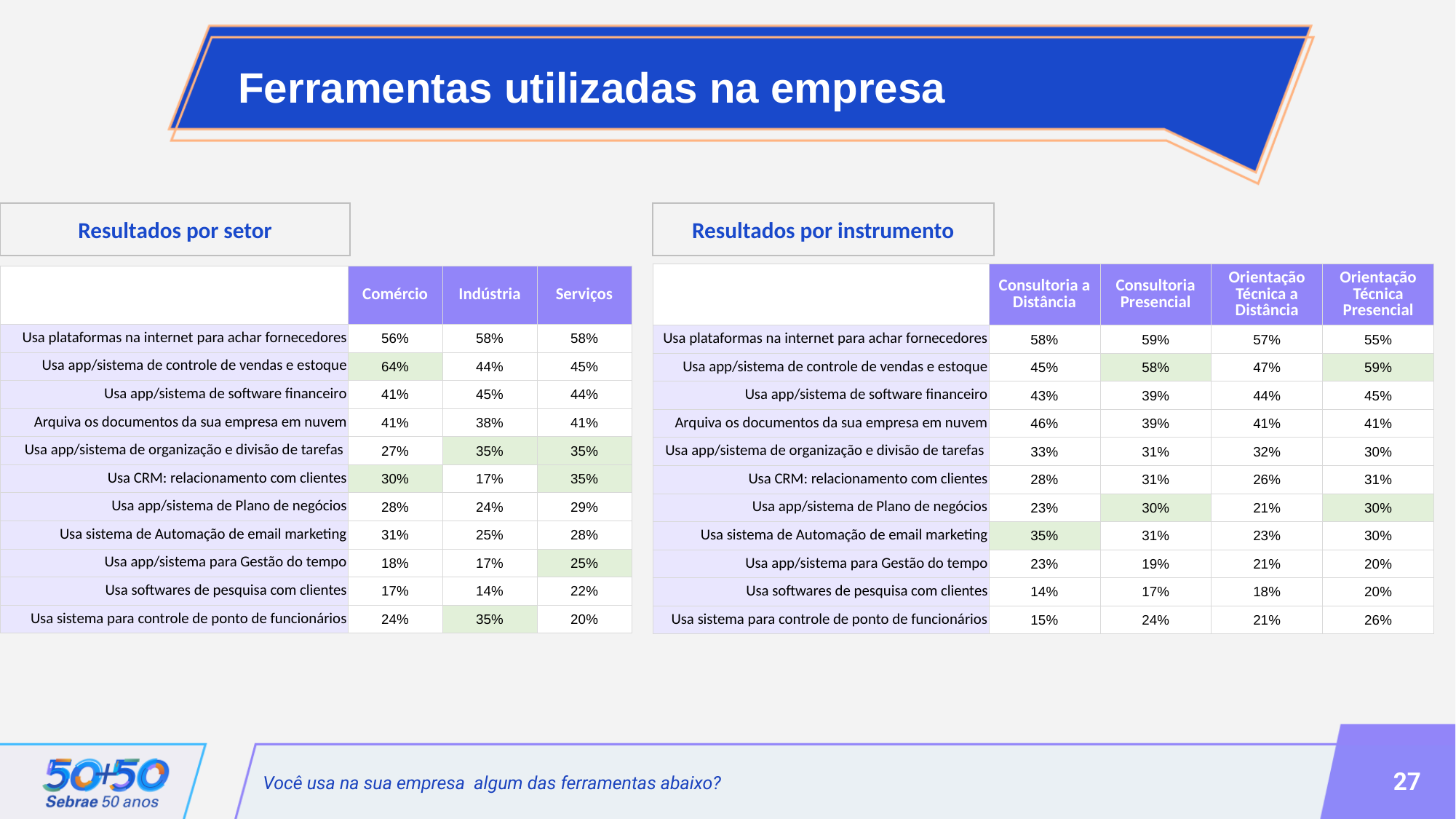

Ferramentas utilizadas na empresa
Resultados por instrumento
Resultados por setor
|  | Consultoria a Distância | Consultoria Presencial | Orientação Técnica a Distância | Orientação Técnica Presencial |
| --- | --- | --- | --- | --- |
| Usa plataformas na internet para achar fornecedores | 58% | 59% | 57% | 55% |
| Usa app/sistema de controle de vendas e estoque | 45% | 58% | 47% | 59% |
| Usa app/sistema de software financeiro | 43% | 39% | 44% | 45% |
| Arquiva os documentos da sua empresa em nuvem | 46% | 39% | 41% | 41% |
| Usa app/sistema de organização e divisão de tarefas | 33% | 31% | 32% | 30% |
| Usa CRM: relacionamento com clientes | 28% | 31% | 26% | 31% |
| Usa app/sistema de Plano de negócios | 23% | 30% | 21% | 30% |
| Usa sistema de Automação de email marketing | 35% | 31% | 23% | 30% |
| Usa app/sistema para Gestão do tempo | 23% | 19% | 21% | 20% |
| Usa softwares de pesquisa com clientes | 14% | 17% | 18% | 20% |
| Usa sistema para controle de ponto de funcionários | 15% | 24% | 21% | 26% |
|  | Comércio | Indústria | Serviços |
| --- | --- | --- | --- |
| Usa plataformas na internet para achar fornecedores | 56% | 58% | 58% |
| Usa app/sistema de controle de vendas e estoque | 64% | 44% | 45% |
| Usa app/sistema de software financeiro | 41% | 45% | 44% |
| Arquiva os documentos da sua empresa em nuvem | 41% | 38% | 41% |
| Usa app/sistema de organização e divisão de tarefas | 27% | 35% | 35% |
| Usa CRM: relacionamento com clientes | 30% | 17% | 35% |
| Usa app/sistema de Plano de negócios | 28% | 24% | 29% |
| Usa sistema de Automação de email marketing | 31% | 25% | 28% |
| Usa app/sistema para Gestão do tempo | 18% | 17% | 25% |
| Usa softwares de pesquisa com clientes | 17% | 14% | 22% |
| Usa sistema para controle de ponto de funcionários | 24% | 35% | 20% |
Você usa na sua empresa  algum das ferramentas abaixo?
27